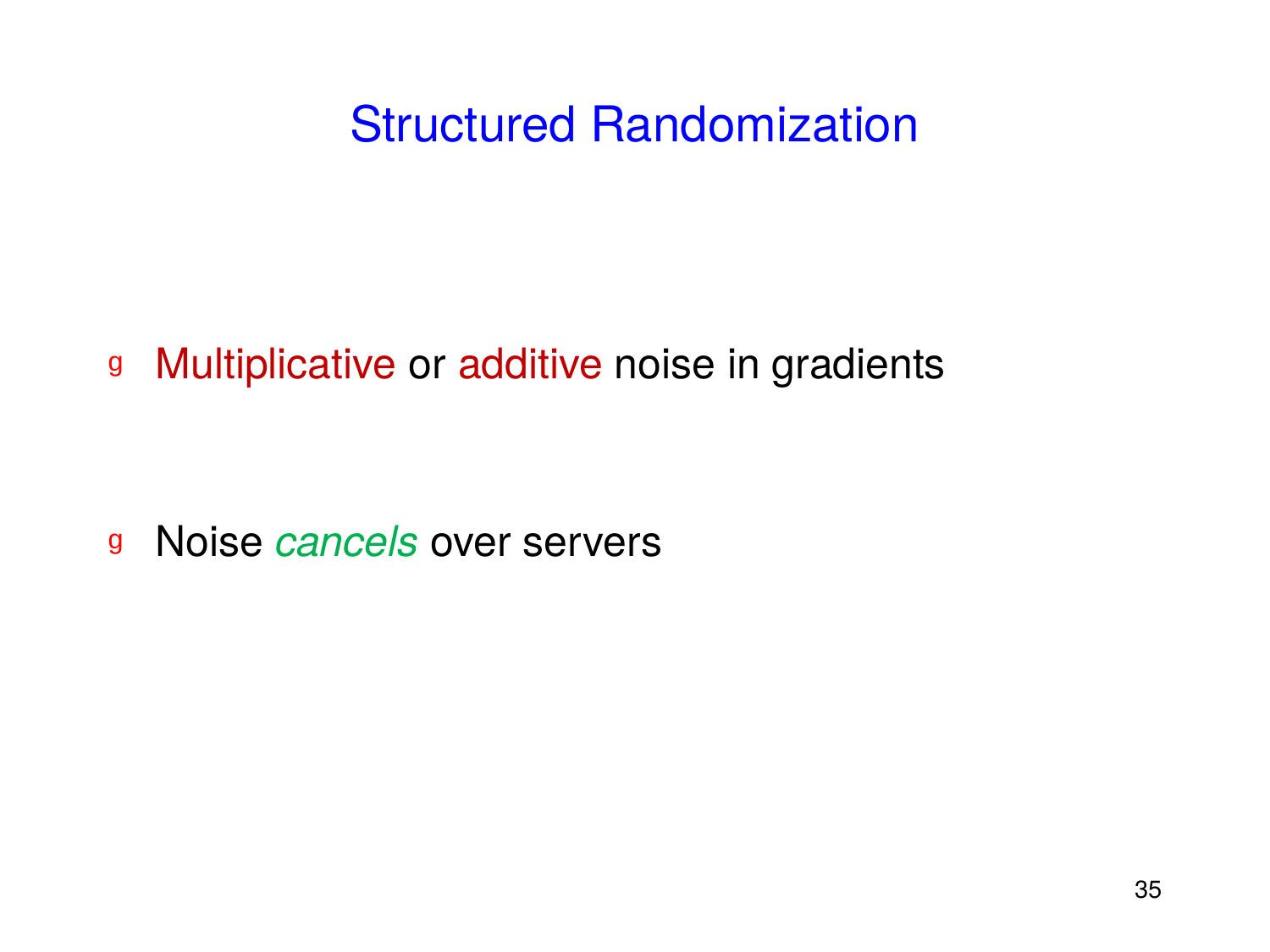

# Structured Randomization

Multiplicative or additive noise in gradients

Noise cancels over servers
35